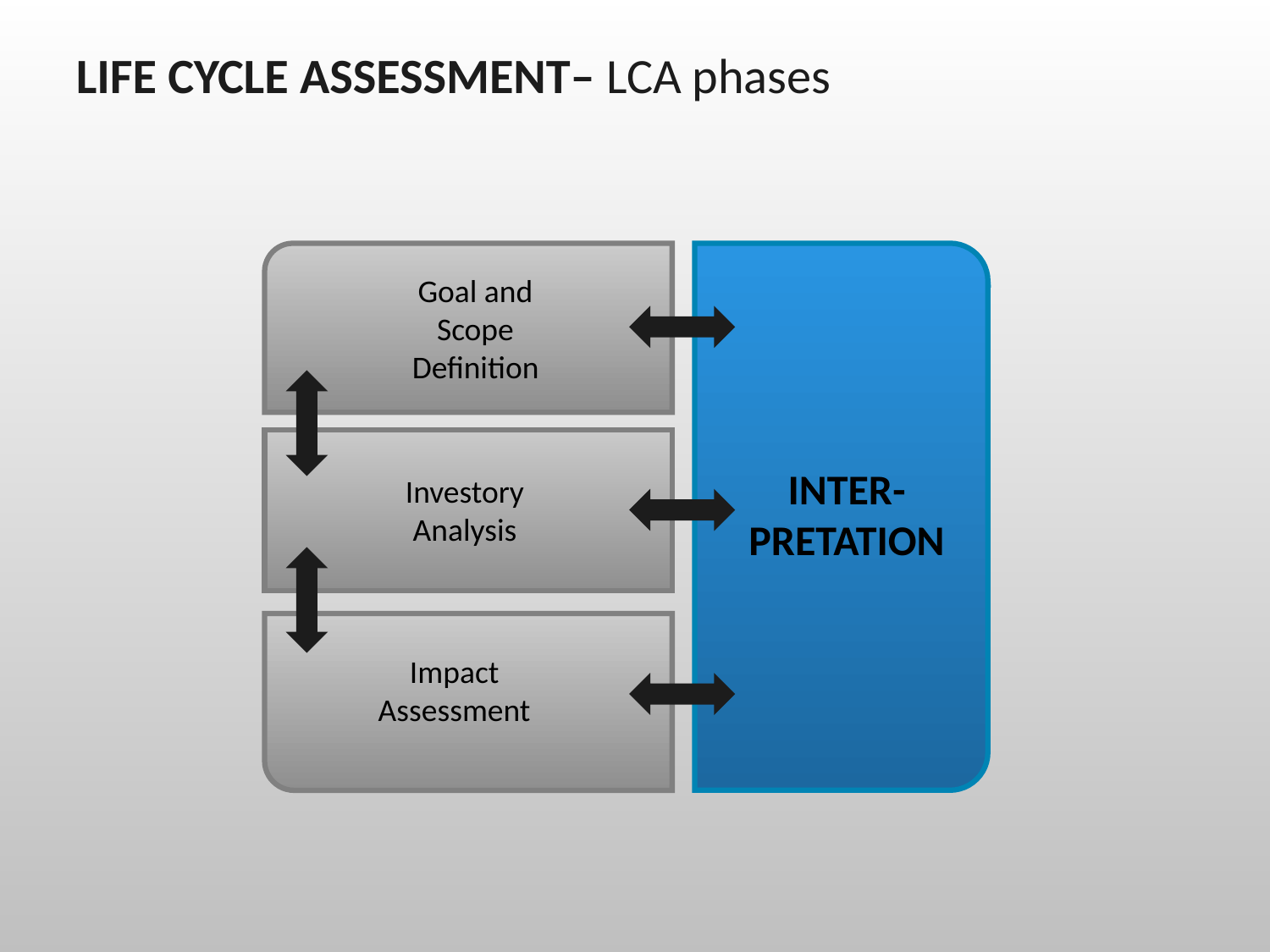

LIFE CYCLE ASSESSMENT– LCA phases

Goal and Scope Definition

INTER-PRETATION
Investory Analysis

Impact Assessment